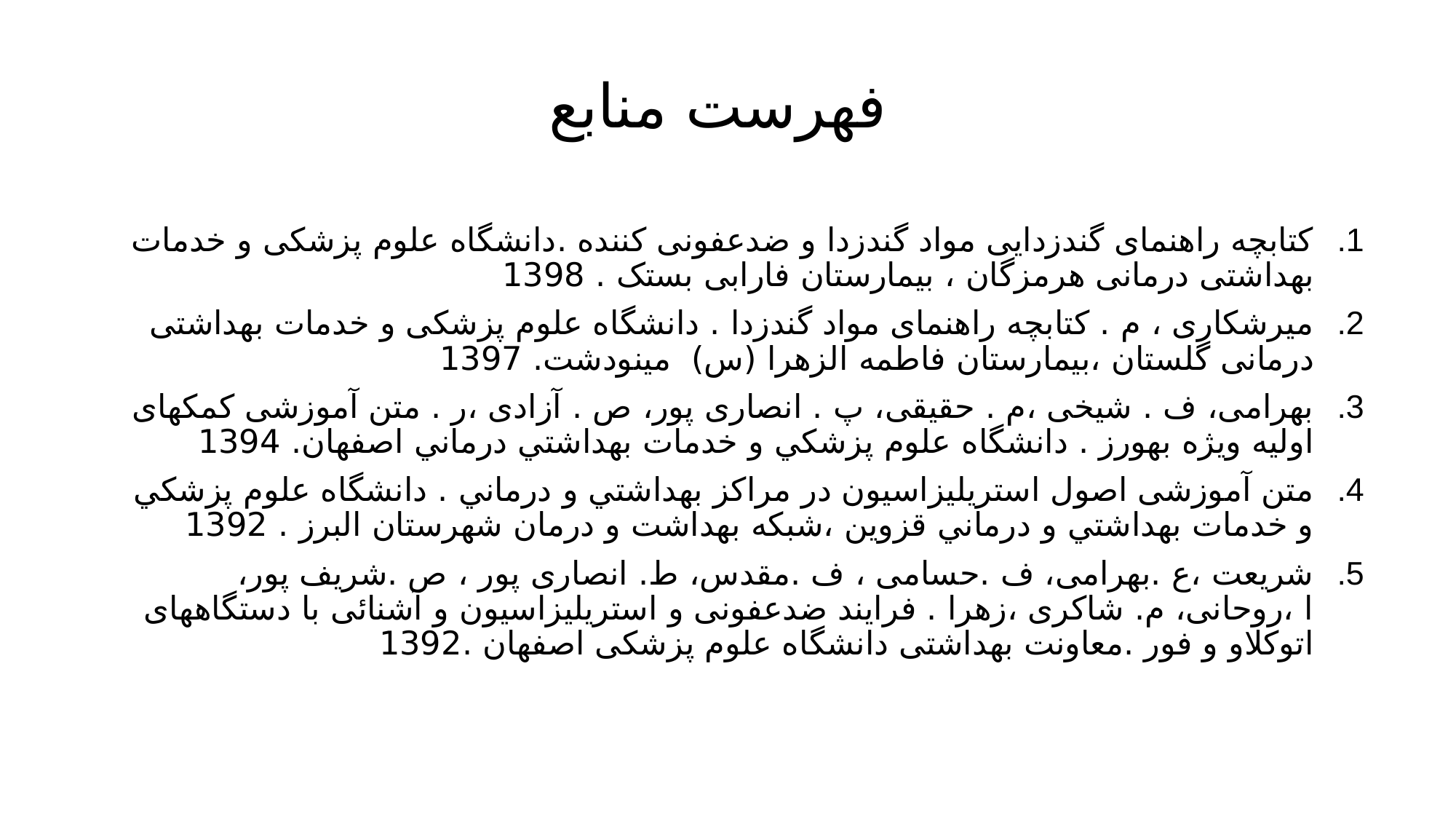

# فهرست منابع
کتابچه راهنمای گندزدایی مواد گندزدا و ضدعفونی کننده .دانشگاه علوم پزشکی و خدمات بهداشتی درمانی هرمزگان ، بیمارستان فارابی بستک . 1398
میرشکاری ، م . کتابچه راهنمای مواد گندزدا . دانشگاه علوم پزشکی و خدمات بهداشتی درمانی گلستان ،بیمارستان فاطمه الزهرا (س)  مینودشت. 1397
بهرامی، ف . شیخی ،م . حقیقی، پ . انصاری پور، ص . آزادی ،ر . متن آموزشی کمکهای اولیه ویژه بهورز . دانشگاه علوم پزشكي و خدمات بهداشتي درماني اصفهان. 1394
متن آموزشی اصول استريليزاسيون در مراكز بهداشتي و درماني . دانشگاه علوم پزشكي و خدمات بهداشتي و درماني قزوين ،شبكه بهداشت و درمان شهرستان البرز . 1392
شریعت ،ع .بهرامی، ف .حسامی ، ف .مقدس، ط. انصاری پور ، ص .شریف پور، ا ،روحانی، م. شاکری ،زهرا . فرایند ضدعفونی و استریلیزاسیون و آشنائی با دستگاههای اتوکلاو و فور .معاونت بهداشتی دانشگاه علوم پزشکی اصفهان .1392